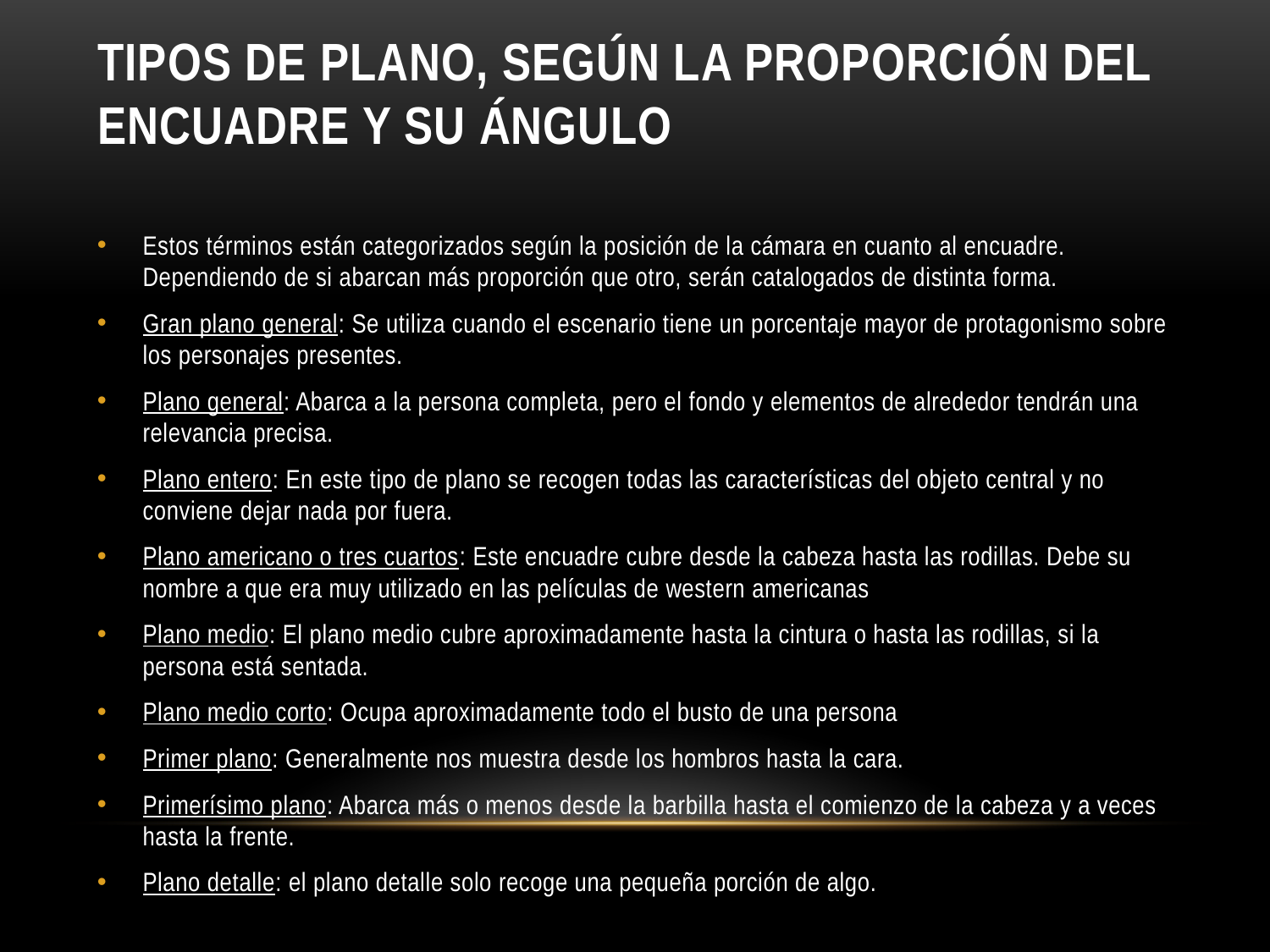

# Tipos de plano, según la proporción del encuadre y su ángulo
Estos términos están categorizados según la posición de la cámara en cuanto al encuadre. Dependiendo de si abarcan más proporción que otro, serán catalogados de distinta forma.
Gran plano general: Se utiliza cuando el escenario tiene un porcentaje mayor de protagonismo sobre los personajes presentes.
Plano general: Abarca a la persona completa, pero el fondo y elementos de alrededor tendrán una relevancia precisa.
Plano entero: En este tipo de plano se recogen todas las características del objeto central y no conviene dejar nada por fuera.
Plano americano o tres cuartos: Este encuadre cubre desde la cabeza hasta las rodillas. Debe su nombre a que era muy utilizado en las películas de western americanas
Plano medio: El plano medio cubre aproximadamente hasta la cintura o hasta las rodillas, si la persona está sentada.
Plano medio corto: Ocupa aproximadamente todo el busto de una persona
Primer plano: Generalmente nos muestra desde los hombros hasta la cara.
Primerísimo plano: Abarca más o menos desde la barbilla hasta el comienzo de la cabeza y a veces hasta la frente.
Plano detalle: el plano detalle solo recoge una pequeña porción de algo.